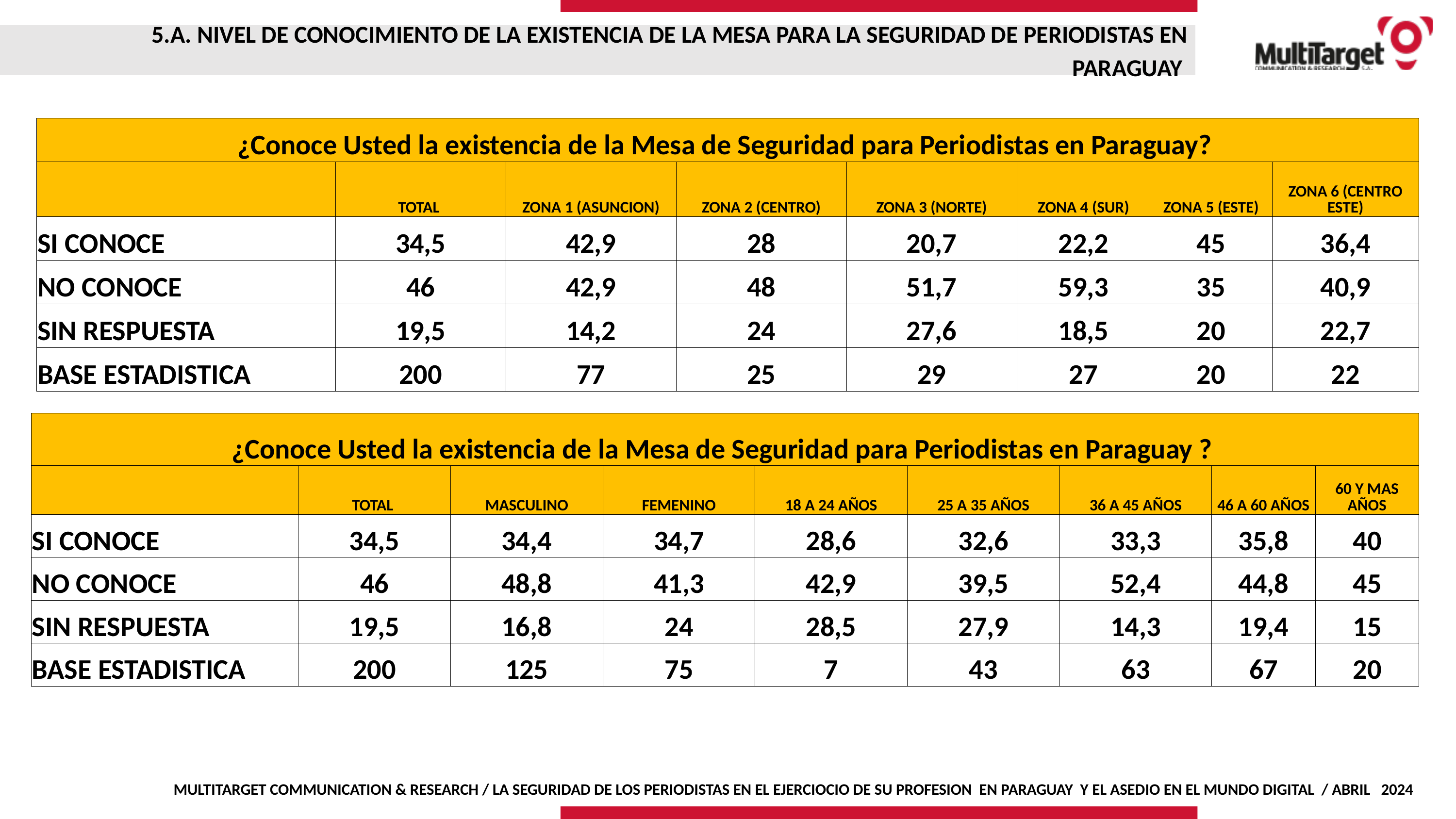

5.A. NIVEL DE CONOCIMIENTO DE LA EXISTENCIA DE LA MESA PARA LA SEGURIDAD DE PERIODISTAS EN PARAGUAY

| ¿Conoce Usted la existencia de la Mesa de Seguridad para Periodistas en Paraguay? |  |  |  |  |  |  |  |
| --- | --- | --- | --- | --- | --- | --- | --- |
|  | TOTAL | ZONA 1 (ASUNCION) | ZONA 2 (CENTRO) | ZONA 3 (NORTE) | ZONA 4 (SUR) | ZONA 5 (ESTE) | ZONA 6 (CENTRO ESTE) |
| SI CONOCE | 34,5 | 42,9 | 28 | 20,7 | 22,2 | 45 | 36,4 |
| NO CONOCE | 46 | 42,9 | 48 | 51,7 | 59,3 | 35 | 40,9 |
| SIN RESPUESTA | 19,5 | 14,2 | 24 | 27,6 | 18,5 | 20 | 22,7 |
| BASE ESTADISTICA | 200 | 77 | 25 | 29 | 27 | 20 | 22 |
| ¿Conoce Usted la existencia de la Mesa de Seguridad para Periodistas en Paraguay ? |  |  |  |  |  |  |  |  |
| --- | --- | --- | --- | --- | --- | --- | --- | --- |
|  | TOTAL | MASCULINO | FEMENINO | 18 A 24 AÑOS | 25 A 35 AÑOS | 36 A 45 AÑOS | 46 A 60 AÑOS | 60 Y MAS AÑOS |
| SI CONOCE | 34,5 | 34,4 | 34,7 | 28,6 | 32,6 | 33,3 | 35,8 | 40 |
| NO CONOCE | 46 | 48,8 | 41,3 | 42,9 | 39,5 | 52,4 | 44,8 | 45 |
| SIN RESPUESTA | 19,5 | 16,8 | 24 | 28,5 | 27,9 | 14,3 | 19,4 | 15 |
| BASE ESTADISTICA | 200 | 125 | 75 | 7 | 43 | 63 | 67 | 20 |
MULTITARGET COMMUNICATION & RESEARCH / LA SEGURIDAD DE LOS PERIODISTAS EN EL EJERCIOCIO DE SU PROFESION  EN PARAGUAY  Y EL ASEDIO EN EL MUNDO DIGITAL  / ABRIL   2024